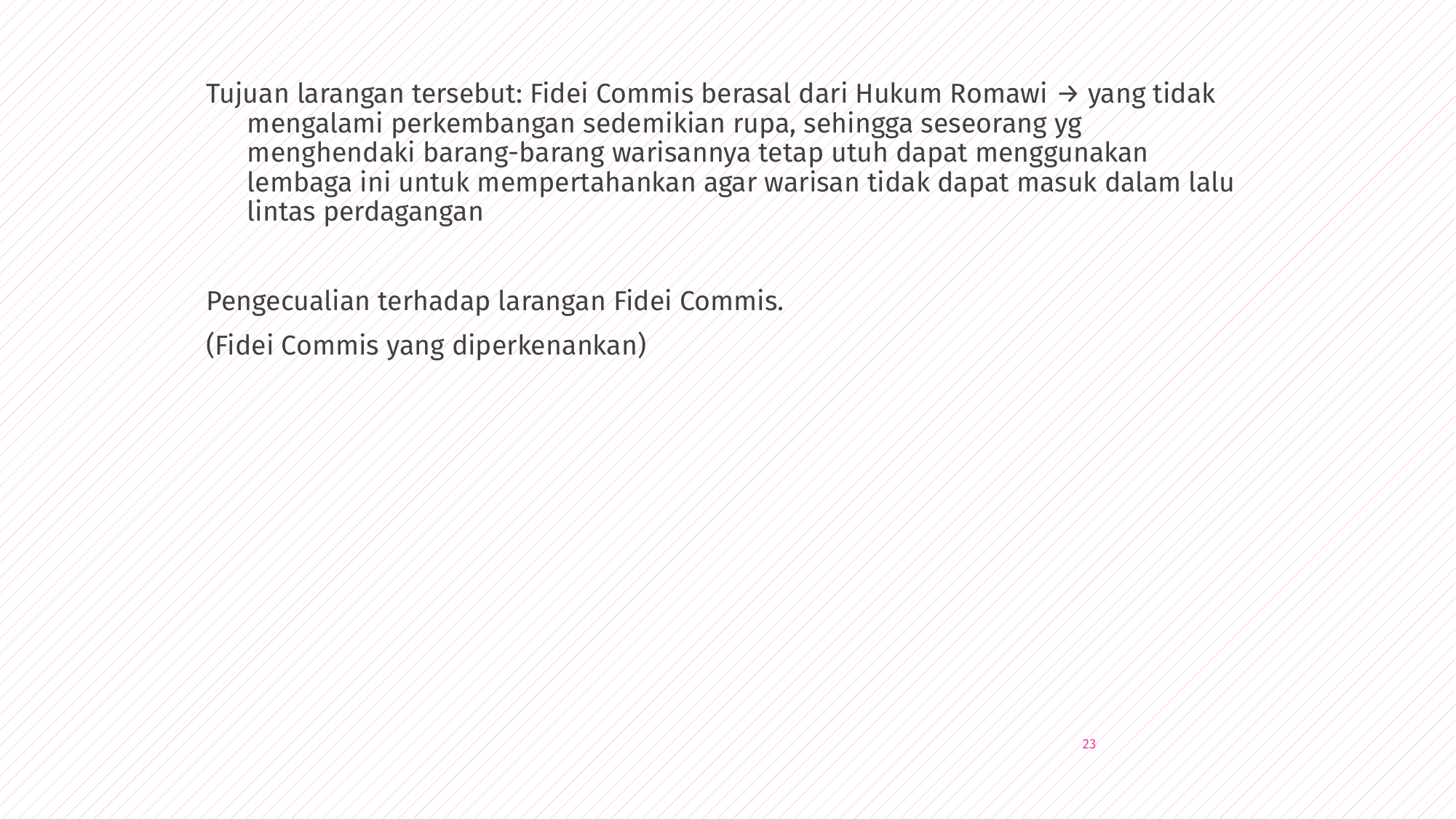

Tujuan larangan tersebut: Fidei Commis berasal dari Hukum Romawi → yang tidak mengalami perkembangan sedemikian rupa, sehingga seseorang yg menghendaki barang-barang warisannya tetap utuh dapat menggunakan lembaga ini untuk mempertahankan agar warisan tidak dapat masuk dalam lalu lintas perdagangan

Pengecualian terhadap larangan Fidei Commis.
(Fidei Commis yang diperkenankan)
23